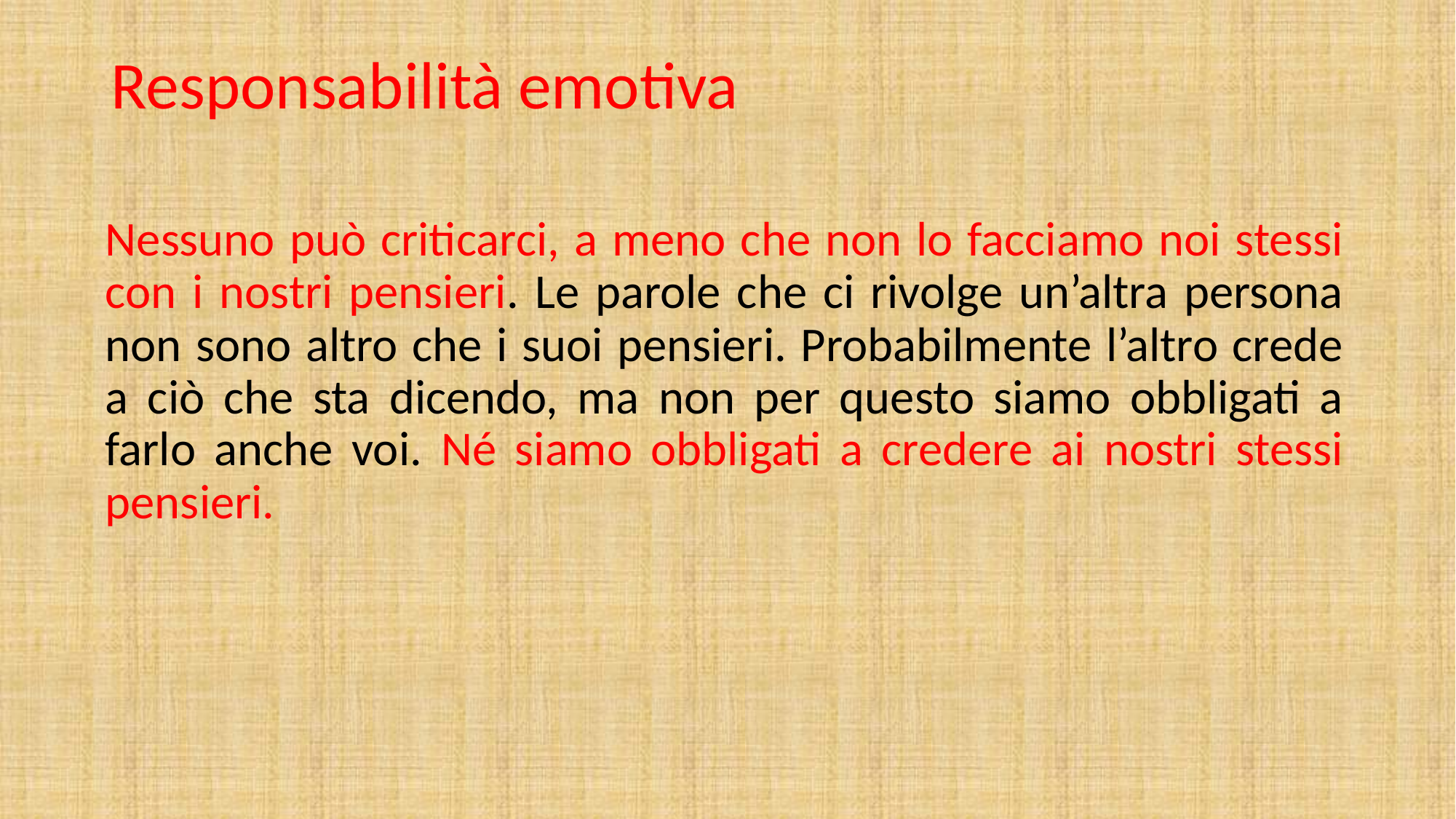

# Responsabilità emotiva

Nessuno può criticarci, a meno che non lo facciamo noi stessi con i nostri pensieri. Le parole che ci rivolge un’altra persona non sono altro che i suoi pensieri. Probabilmente l’altro crede a ciò che sta dicendo, ma non per questo siamo obbligati a farlo anche voi. Né siamo obbligati a credere ai nostri stessi pensieri.